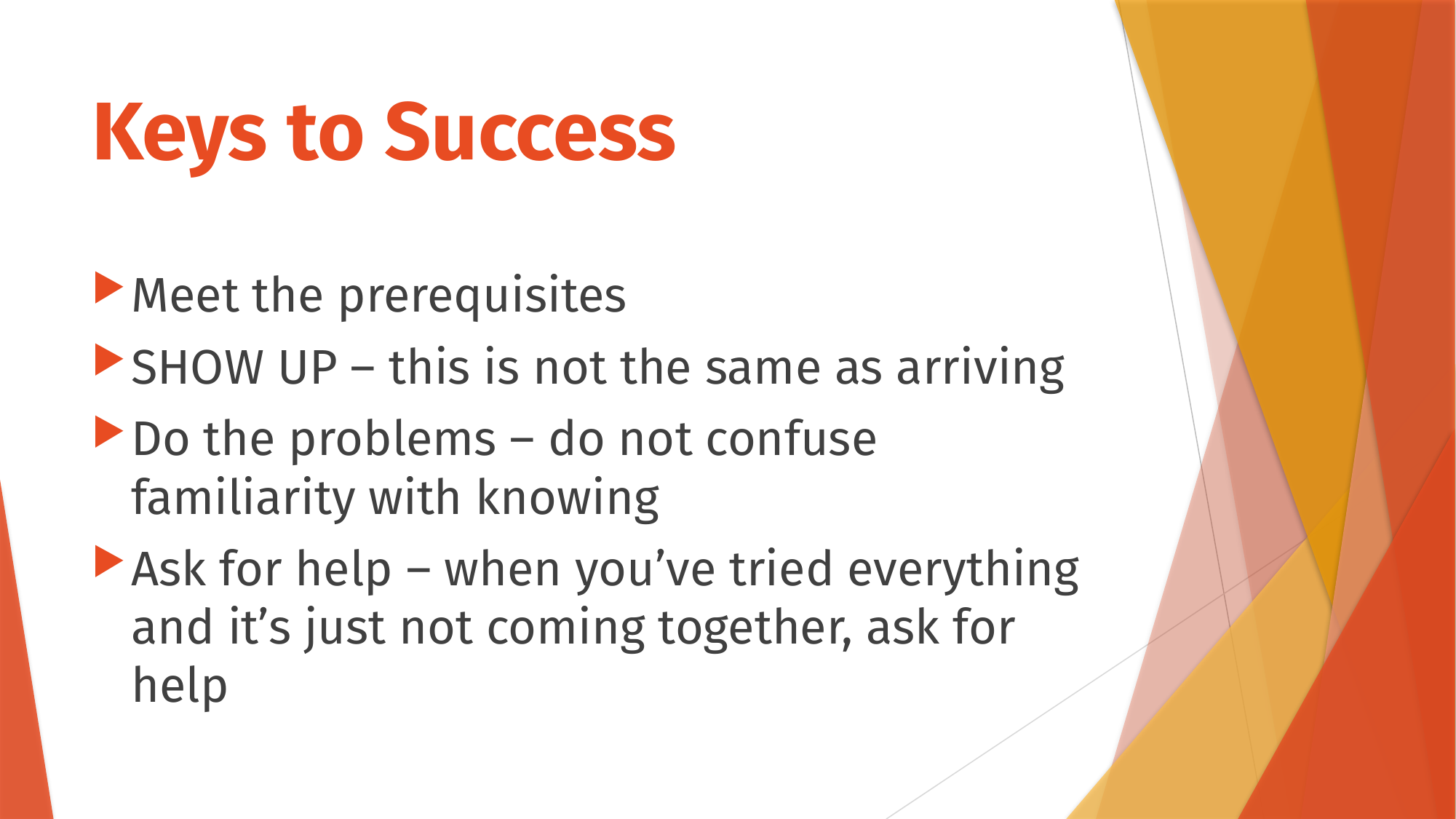

# Keys to Success
Meet the prerequisites
SHOW UP – this is not the same as arriving
Do the problems – do not confuse familiarity with knowing
Ask for help – when you’ve tried everything and it’s just not coming together, ask for help